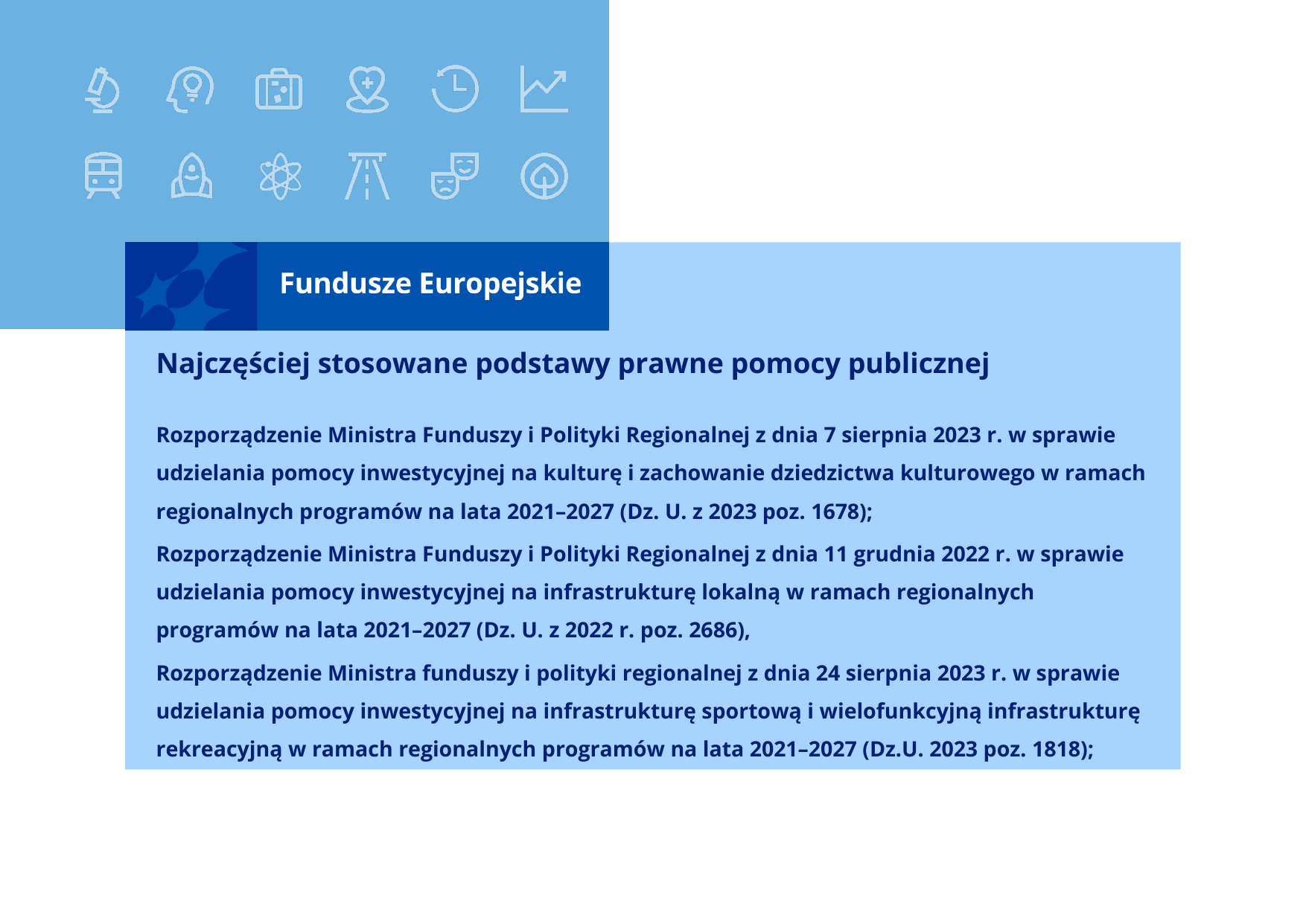

# Najczęściej stosowane podstawy prawne pomocy publicznej
Rozporządzenie Ministra Funduszy i Polityki Regionalnej z dnia 7 sierpnia 2023 r. w sprawie udzielania pomocy inwestycyjnej na kulturę i zachowanie dziedzictwa kulturowego w ramach regionalnych programów na lata 2021–2027 (Dz. U. z 2023 poz. 1678);
Rozporządzenie Ministra Funduszy i Polityki Regionalnej z dnia 11 grudnia 2022 r. w sprawie udzielania pomocy inwestycyjnej na infrastrukturę lokalną w ramach regionalnych programów na lata 2021–2027 (Dz. U. z 2022 r. poz. 2686),
Rozporządzenie Ministra funduszy i polityki regionalnej z dnia 24 sierpnia 2023 r. w sprawie udzielania pomocy inwestycyjnej na infrastrukturę sportową i wielofunkcyjną infrastrukturę rekreacyjną w ramach regionalnych programów na lata 2021–2027 (Dz.U. 2023 poz. 1818);